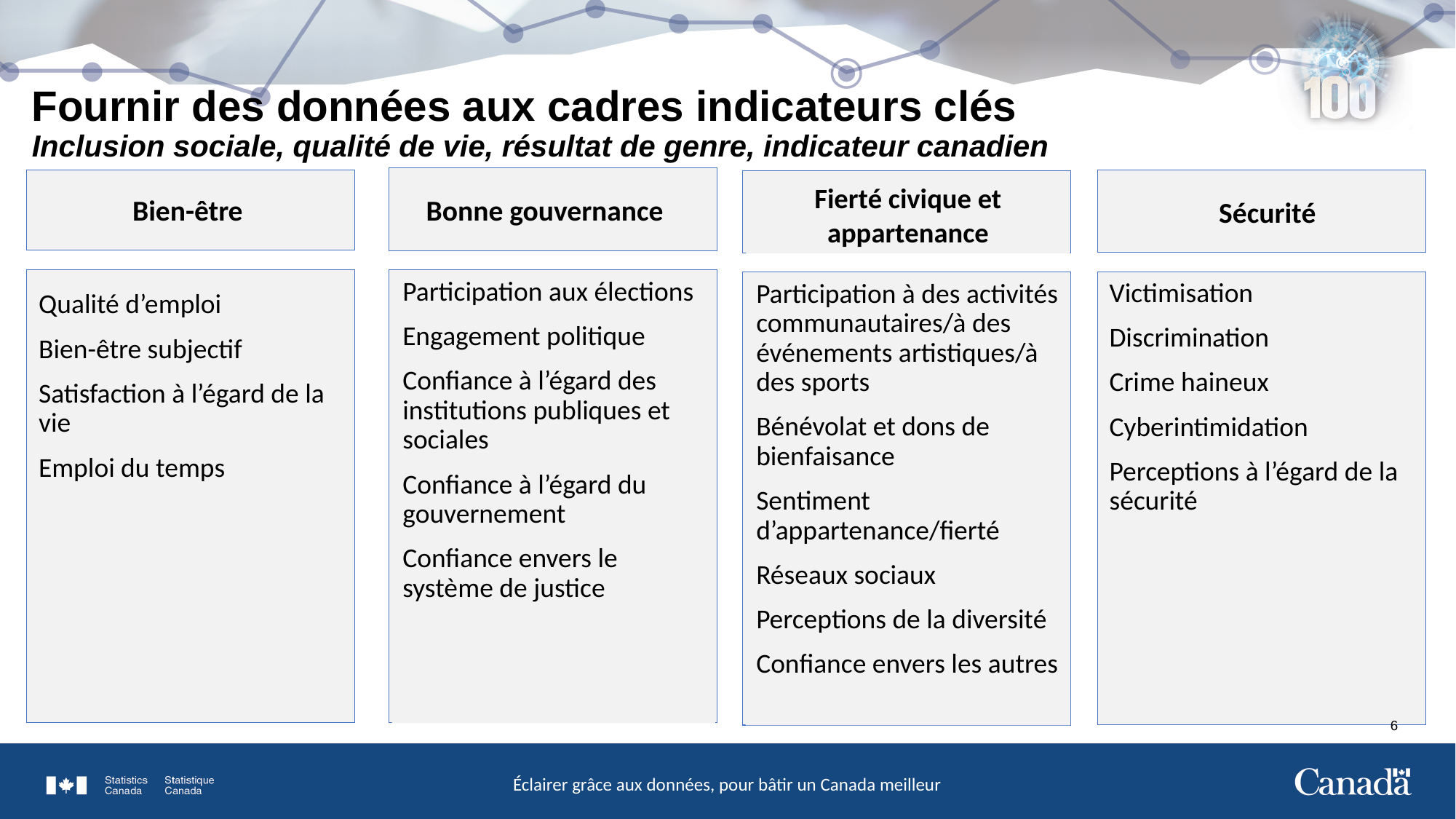

# Fournir des données aux cadres indicateurs clés Inclusion sociale, qualité de vie, résultat de genre, indicateur canadien

Devrait

Fierté civique et appartenance
Bien-être
Bonne gouvernance
Sécurité

Participation aux élections
Engagement politique
Confiance à l’égard des institutions publiques et sociales
Confiance à l’égard du gouvernement
Confiance envers le système de justice

Victimisation
Discrimination
Crime haineux
Cyberintimidation
Perceptions à l’égard de la sécurité

Participation à des activités communautaires/à des événements artistiques/à des sports
Bénévolat et dons de bienfaisance
Sentiment d’appartenance/fierté
Réseaux sociaux
Perceptions de la diversité
Confiance envers les autres
Qualité d’emploi
Bien-être subjectif
Satisfaction à l’égard de la vie
Emploi du temps

6